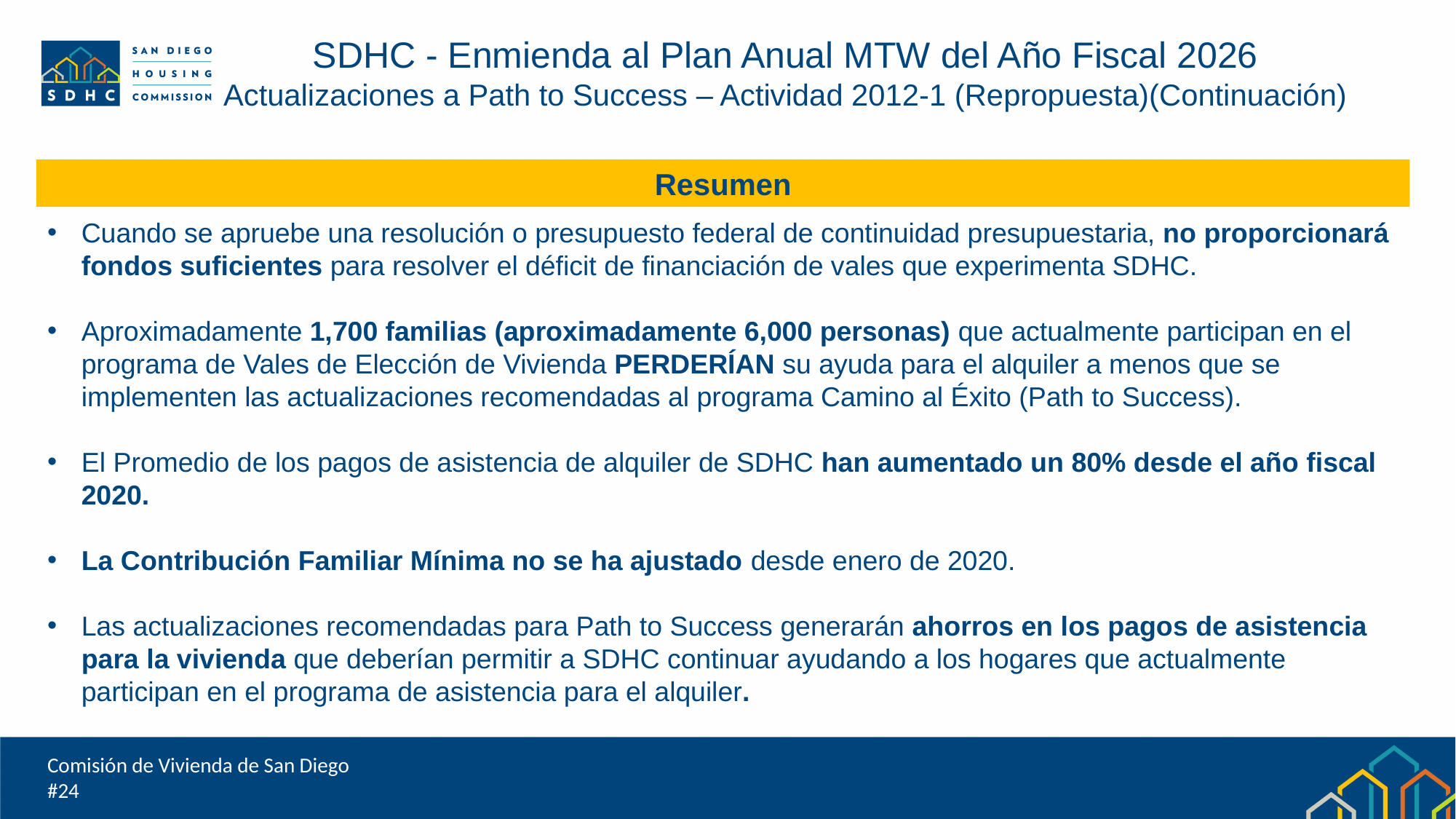

SDHC - Enmienda al Plan Anual MTW del Año Fiscal 2026
Actualizaciones a Path to Success – Actividad 2012-1 (Repropuesta)(Continuación)
Resumen
Cuando se apruebe una resolución o presupuesto federal de continuidad presupuestaria, no proporcionará fondos suficientes para resolver el déficit de financiación de vales que experimenta SDHC.

Aproximadamente 1,700 familias (aproximadamente 6,000 personas) que actualmente participan en el programa de Vales de Elección de Vivienda PERDERÍAN su ayuda para el alquiler a menos que se implementen las actualizaciones recomendadas al programa Camino al Éxito (Path to Success).

El Promedio de los pagos de asistencia de alquiler de SDHC han aumentado un 80% desde el año fiscal 2020.

La Contribución Familiar Mínima no se ha ajustado desde enero de 2020.

Las actualizaciones recomendadas para Path to Success generarán ahorros en los pagos de asistencia para la vivienda que deberían permitir a SDHC continuar ayudando a los hogares que actualmente participan en el programa de asistencia para el alquiler.
Comisión de Vivienda de San Diego
#24